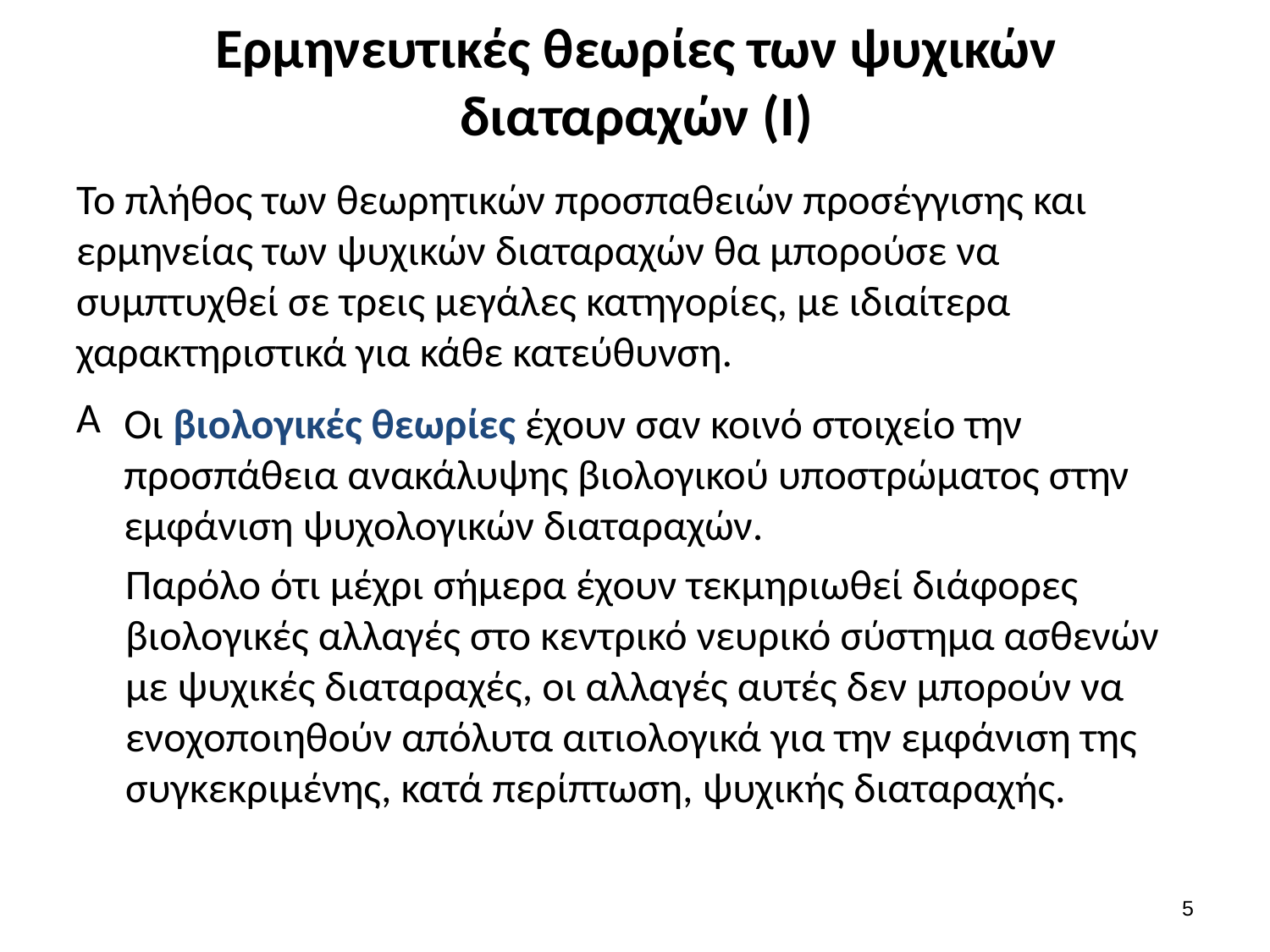

# Ερμηνευτικές θεωρίες των ψυχικών διαταραχών (I)
Το πλήθος των θεωρητικών προσπαθειών προσέγγισης και ερμηνείας των ψυχικών διαταραχών θα μπορούσε να συμπτυχθεί σε τρεις μεγάλες κατηγορίες, με ιδιαίτερα χαρακτηριστικά για κάθε κατεύθυνση.
Οι βιολογικές θεωρίες έχουν σαν κοινό στοιχείο την προσπάθεια ανακάλυψης βιολογικού υποστρώματος στην εμφάνιση ψυχολογικών διαταραχών.
Παρόλο ότι μέχρι σήμερα έχουν τεκμηριωθεί διάφορες βιολογικές αλλαγές στο κεντρικό νευρικό σύστημα ασθενών με ψυχικές διαταραχές, οι αλλαγές αυτές δεν μπορούν να ενοχοποιηθούν απόλυτα αιτιολογικά για την εμφάνιση της συγκεκριμένης, κατά περίπτωση, ψυχικής διαταραχής.

5